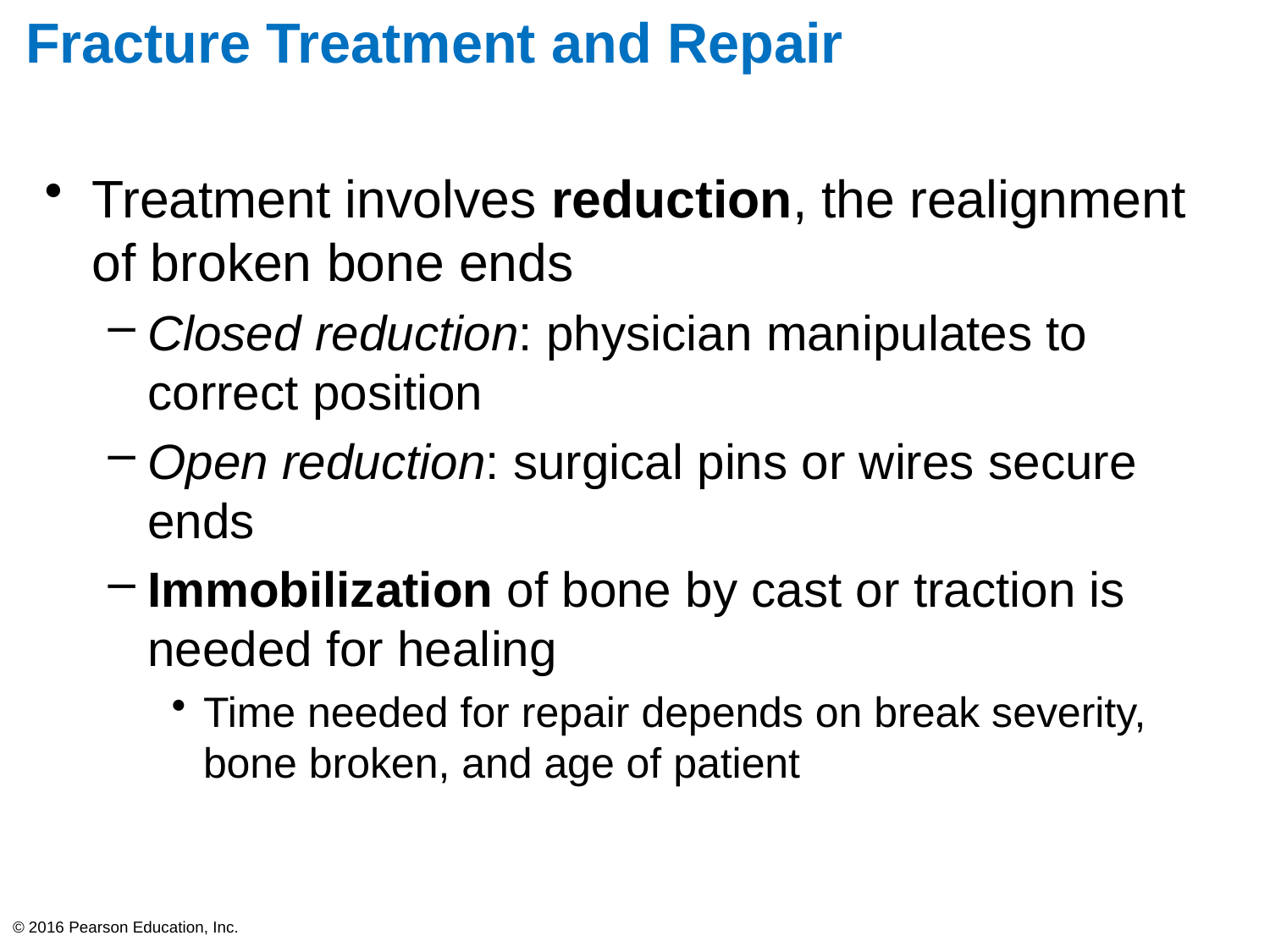

# Fracture Treatment and Repair
Treatment involves reduction, the realignment of broken bone ends
Closed reduction: physician manipulates to correct position
Open reduction: surgical pins or wires secure ends
Immobilization of bone by cast or traction is needed for healing
Time needed for repair depends on break severity, bone broken, and age of patient
© 2016 Pearson Education, Inc.